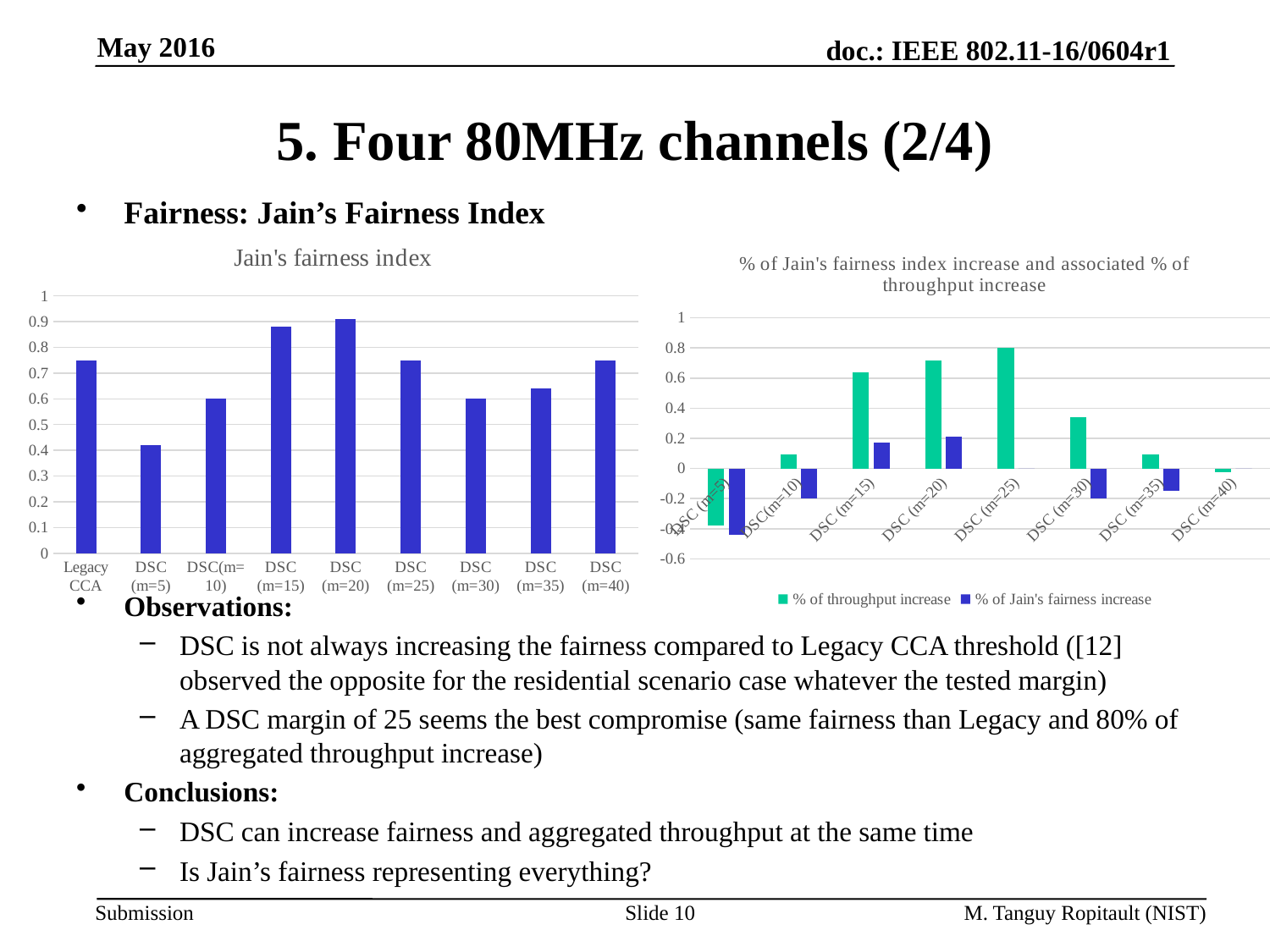

May 2016
# 5. Four 80MHz channels (2/4)
Fairness: Jain’s Fairness Index

### Chart: Jain's fairness index

| Category |  |
|---|---|
| Legacy CCA | 0.75 |
| DSC (m=5) | 0.42 |
| DSC(m=10) | 0.6 |
| DSC (m=15) | 0.88 |
| DSC (m=20) | 0.91 |
| DSC (m=25) | 0.75 |
| DSC (m=30) | 0.6 |
| DSC (m=35) | 0.64 |
| DSC (m=40) | 0.75 |

### Chart: % of Jain's fairness index increase and associated % of throughput increase

| Category |  |  |
|---|---|---|
| DSC (m=5) | -0.3806547169811321 | -0.44 |
| DSC(m=10) | 0.09483018867924527 | -0.20000000000000004 |
| DSC (m=15) | 0.6356415094339622 | 0.17333333333333334 |
| DSC (m=20) | 0.7188867924528302 | 0.21333333333333337 |
| DSC (m=25) | 0.7989056603773584 | 0.0 |
| DSC (m=30) | 0.3384150943396227 | -0.20000000000000004 |
| DSC (m=35) | 0.09556603773584901 | -0.14666666666666664 |
| DSC (m=40) | -0.02257924528301884 | 0.0 |
Observations:
DSC is not always increasing the fairness compared to Legacy CCA threshold ([12] observed the opposite for the residential scenario case whatever the tested margin)
A DSC margin of 25 seems the best compromise (same fairness than Legacy and 80% of aggregated throughput increase)
Conclusions:
DSC can increase fairness and aggregated throughput at the same time
Is Jain’s fairness representing everything?

Slide 10
M. Tanguy Ropitault (NIST)